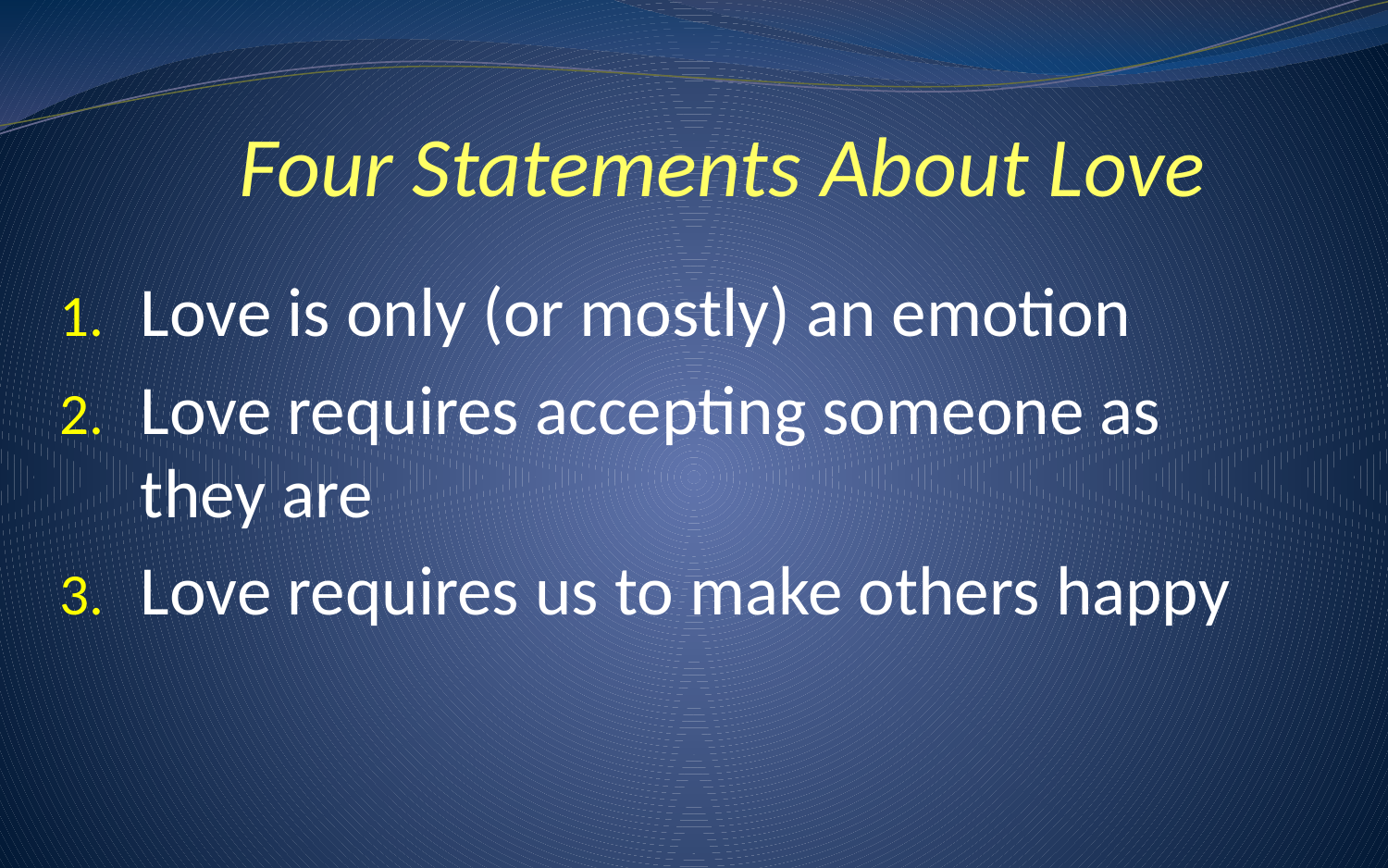

# Four Statements About Love
Love is only (or mostly) an emotion
Love requires accepting someone as they are
Love requires us to make others happy